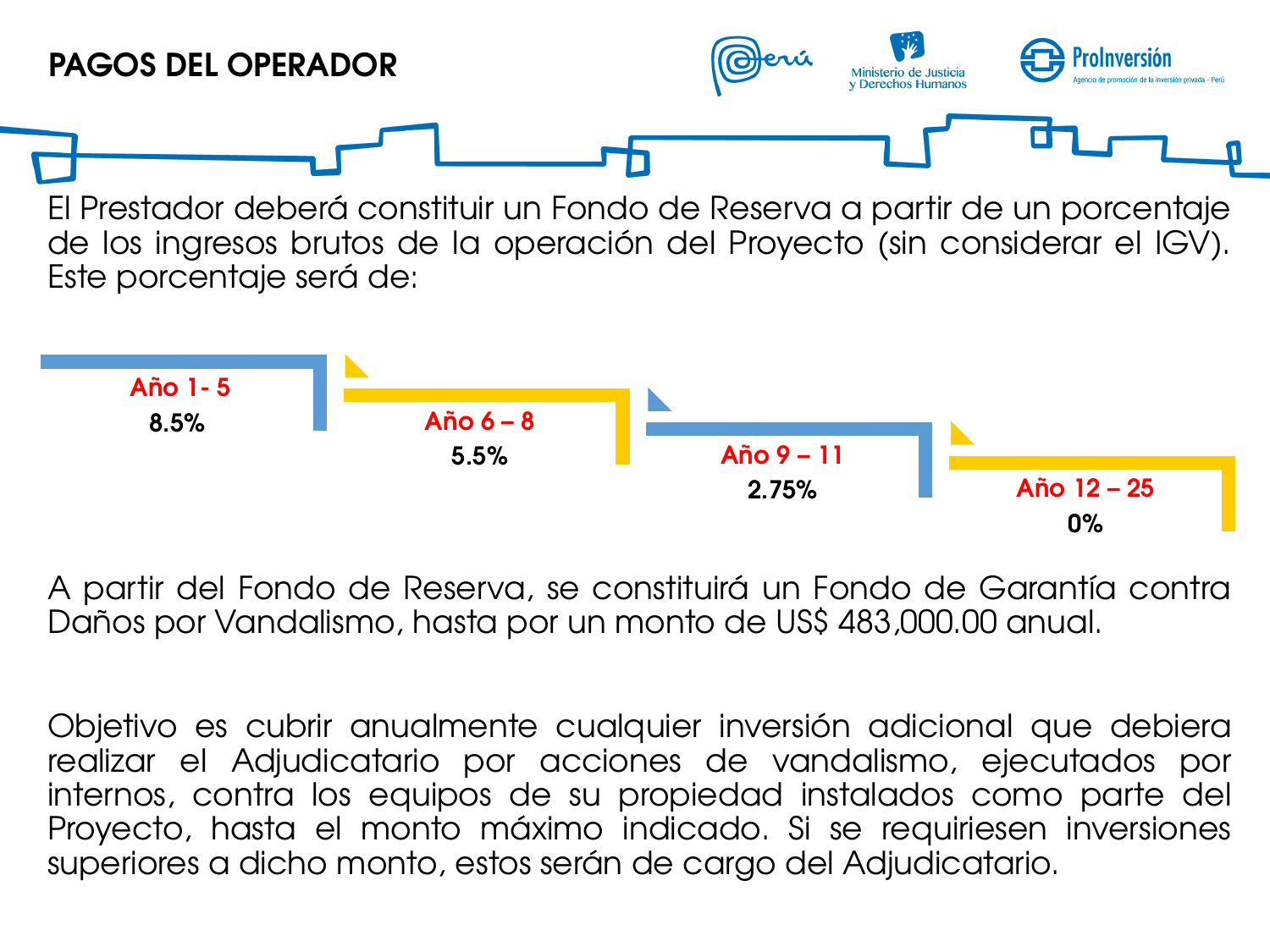

PAGOS DEL OPERADOR
El Prestador deberá constituir un Fondo de Reserva a partir de un porcentaje de los ingresos brutos de la operación del Proyecto (sin considerar el IGV). Este porcentaje será de:

A partir del Fondo de Reserva, se constituirá un Fondo de Garantía contra Daños por Vandalismo, hasta por un monto de US$ 483,000.00 anual.

Objetivo es cubrir anualmente cualquier inversión adicional que debiera realizar el Adjudicatario por acciones de vandalismo, ejecutados por internos, contra los equipos de su propiedad instalados como parte del Proyecto, hasta el monto máximo indicado. Si se requiriesen inversiones superiores a dicho monto, estos serán de cargo del Adjudicatario.

Año 12 – 25
0%
Año 9 – 11
2.75%
Año 6 – 8
5.5%
 Año 1- 5
8.5%